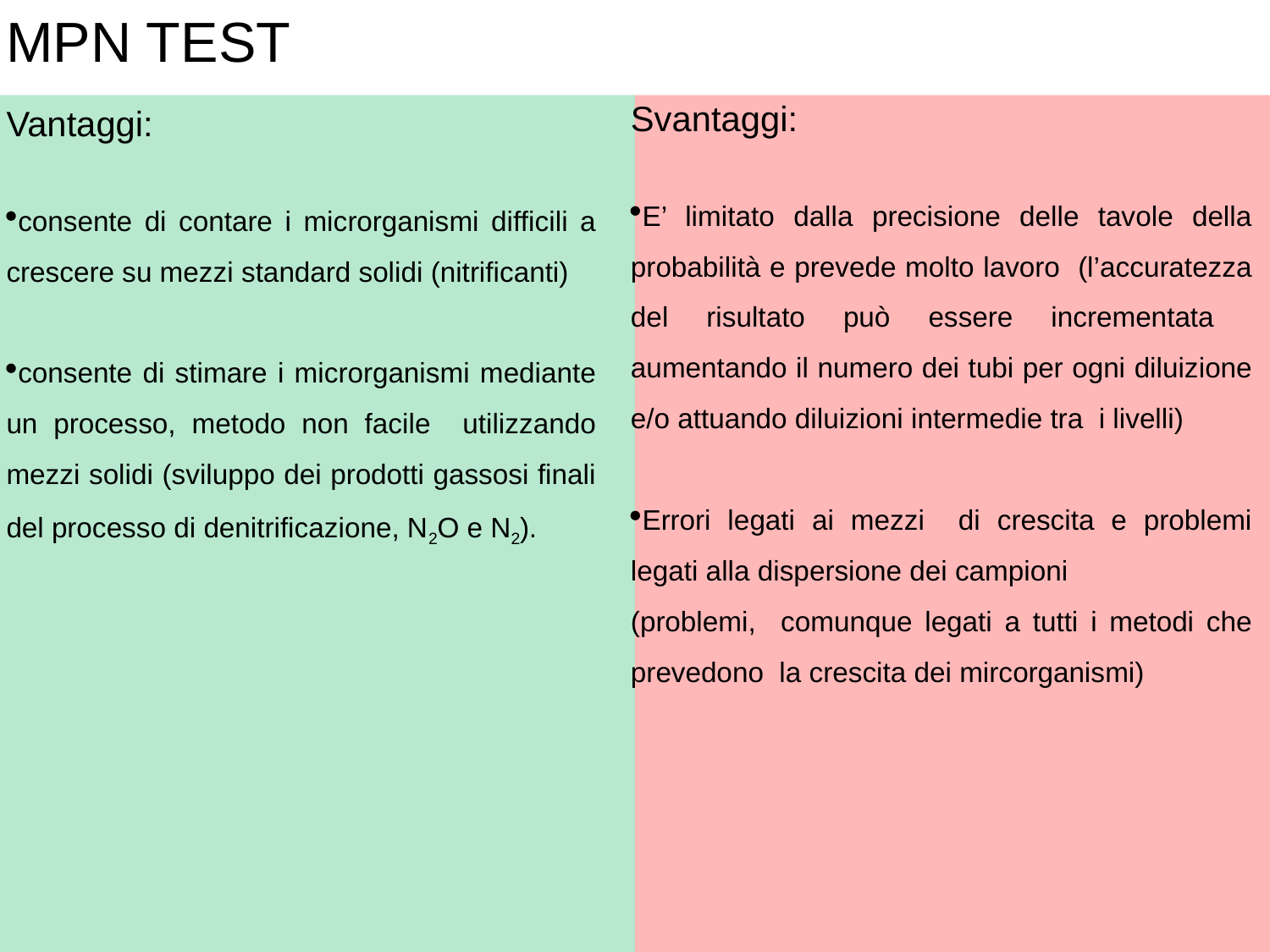

MPN TEST
Svantaggi:

E’ limitato dalla precisione delle tavole della probabilità e prevede molto lavoro  (l’accuratezza del risultato può essere incrementata  aumentando il numero dei tubi per ogni diluizione e/o attuando diluizioni intermedie tra  i livelli)

Errori legati ai mezzi  di crescita e problemi legati alla dispersione dei campioni
(problemi,  comunque legati a tutti i metodi che prevedono  la crescita dei mircorganismi)

Vantaggi:

consente di contare i microrganismi difficili a crescere su mezzi standard solidi (nitrificanti)

consente di stimare i microrganismi mediante un processo, metodo non facile  utilizzando mezzi solidi (sviluppo dei prodotti gassosi finali del processo di denitrificazione, N2O e N2).